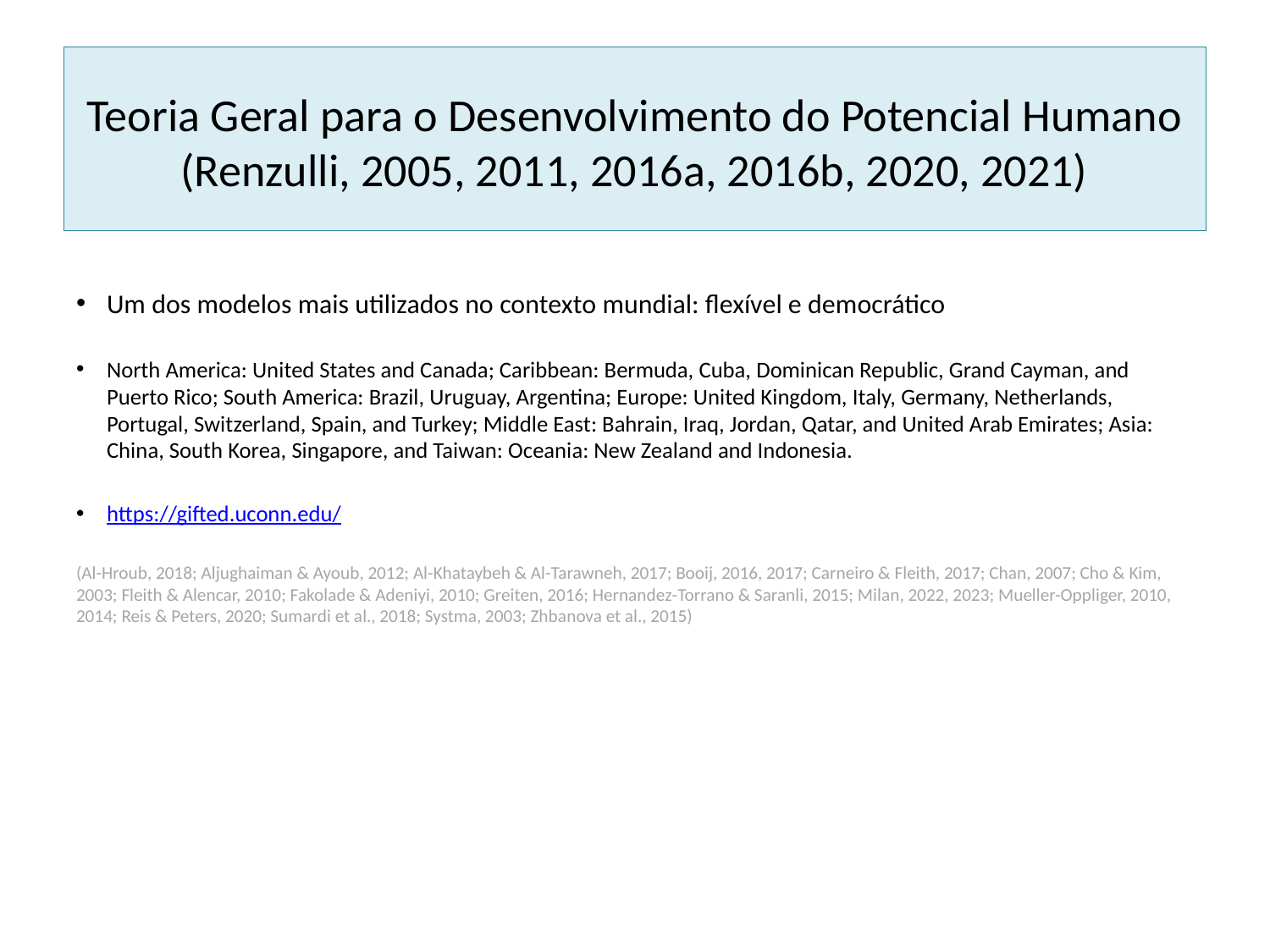

# Teoria Geral para o Desenvolvimento do Potencial Humano (Renzulli, 2005, 2011, 2016a, 2016b, 2020, 2021)
Um dos modelos mais utilizados no contexto mundial: flexível e democrático

North America: United States and Canada; Caribbean: Bermuda, Cuba, Dominican Republic, Grand Cayman, and Puerto Rico; South America: Brazil, Uruguay, Argentina; Europe: United Kingdom, Italy, Germany, Netherlands, Portugal, Switzerland, Spain, and Turkey; Middle East: Bahrain, Iraq, Jordan, Qatar, and United Arab Emirates; Asia: China, South Korea, Singapore, and Taiwan: Oceania: New Zealand and Indonesia.

https://gifted.uconn.edu/

(Al-Hroub, 2018; Aljughaiman & Ayoub, 2012; Al-Khataybeh & Al-Tarawneh, 2017; Booij, 2016, 2017; Carneiro & Fleith, 2017; Chan, 2007; Cho & Kim, 2003; Fleith & Alencar, 2010; Fakolade & Adeniyi, 2010; Greiten, 2016; Hernandez-Torrano & Saranli, 2015; Milan, 2022, 2023; Mueller-Oppliger, 2010, 2014; Reis & Peters, 2020; Sumardi et al., 2018; Systma, 2003; Zhbanova et al., 2015)